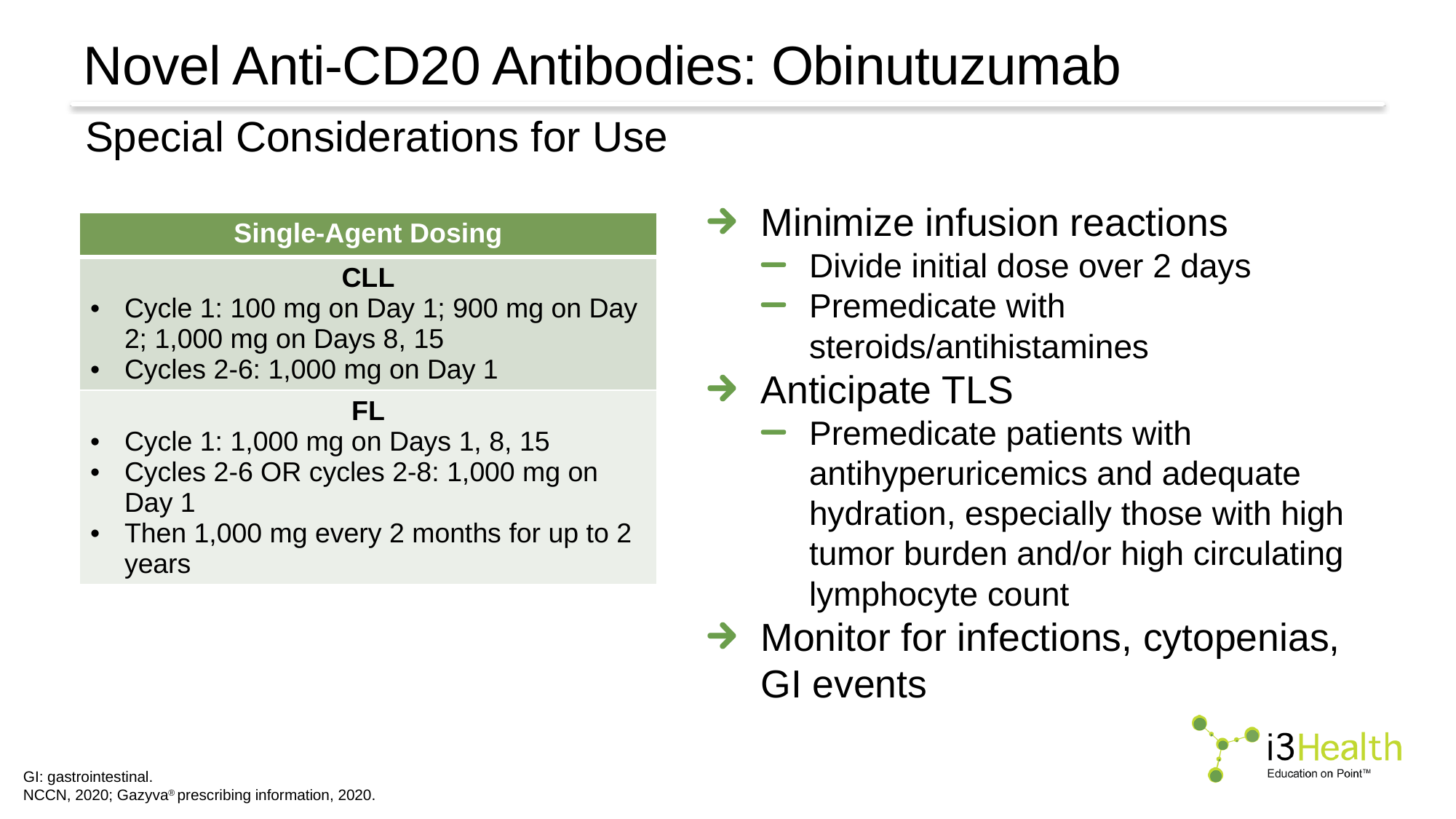

# Novel Anti-CD20 Antibodies: Obinutuzumab
Special Considerations for Use
Minimize infusion reactions
Divide initial dose over 2 days
Premedicate with steroids/antihistamines
Anticipate TLS
Premedicate patients with antihyperuricemics and adequate hydration, especially those with high tumor burden and/or high circulating lymphocyte count
Monitor for infections, cytopenias, GI events

| Single-Agent Dosing |
| --- |
| CLL Cycle 1: 100 mg on Day 1; 900 mg on Day 2; 1,000 mg on Days 8, 15 Cycles 2-6: 1,000 mg on Day 1 |
| FL Cycle 1: 1,000 mg on Days 1, 8, 15 Cycles 2-6 OR cycles 2-8: 1,000 mg on Day 1 Then 1,000 mg every 2 months for up to 2 years |

GI: gastrointestinal.
NCCN, 2020; Gazyva® prescribing information, 2020.